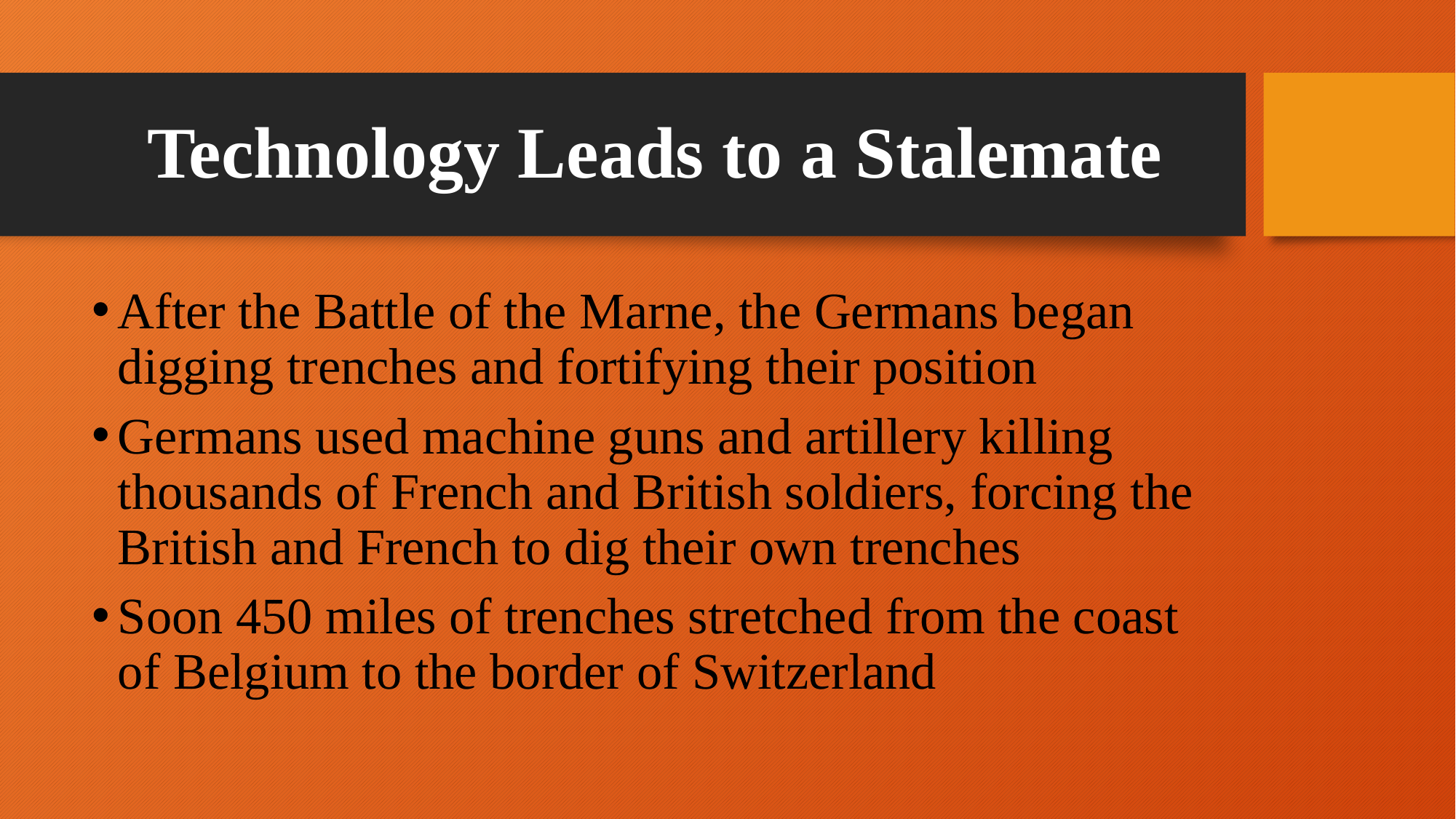

# Technology Leads to a Stalemate
After the Battle of the Marne, the Germans began digging trenches and fortifying their position
Germans used machine guns and artillery killing thousands of French and British soldiers, forcing the British and French to dig their own trenches
Soon 450 miles of trenches stretched from the coast of Belgium to the border of Switzerland